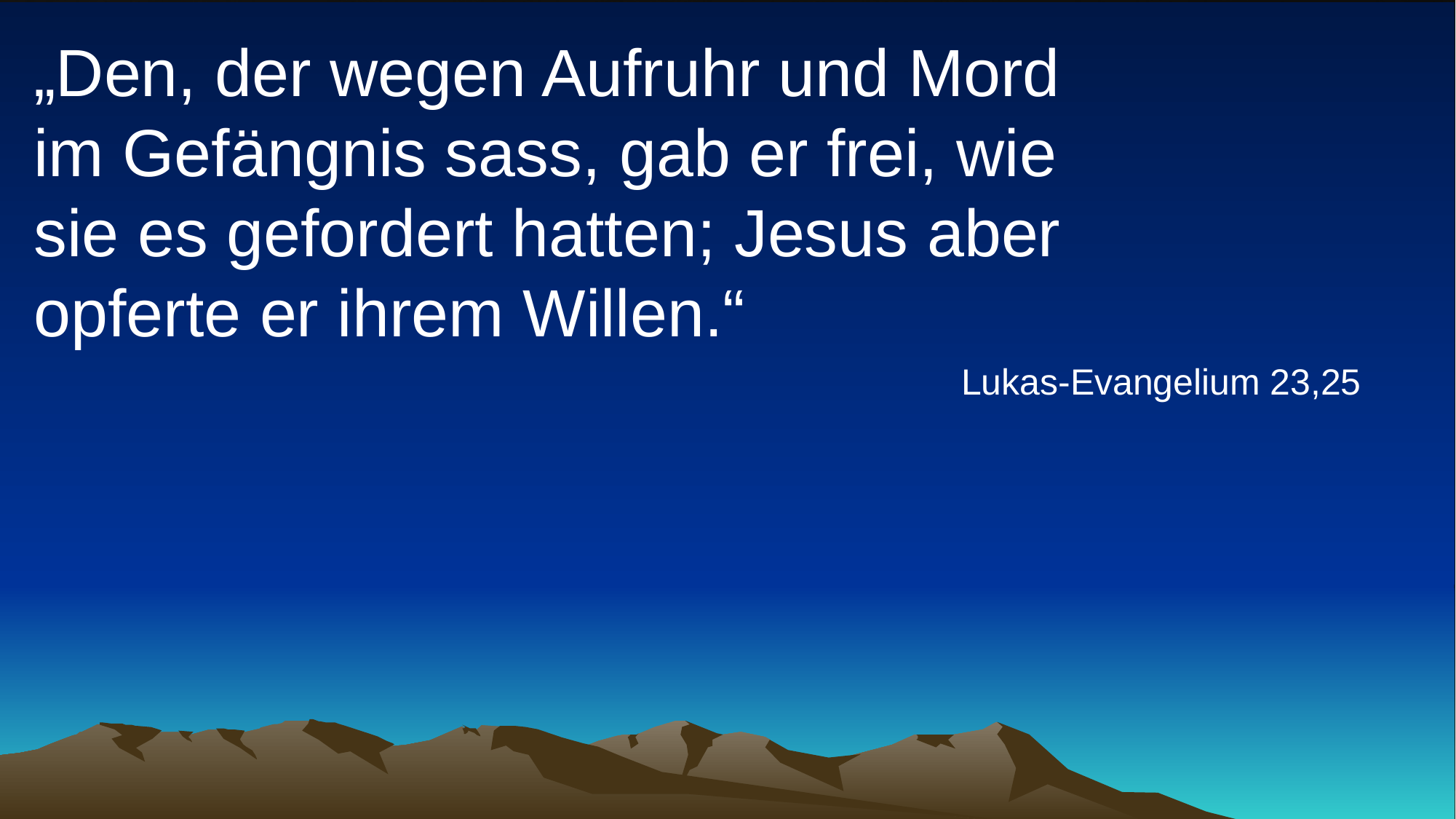

# „Den, der wegen Aufruhr und Mord im Gefängnis sass, gab er frei, wie sie es gefordert hatten; Jesus aber opferte er ihrem Willen.“
Lukas-Evangelium 23,25